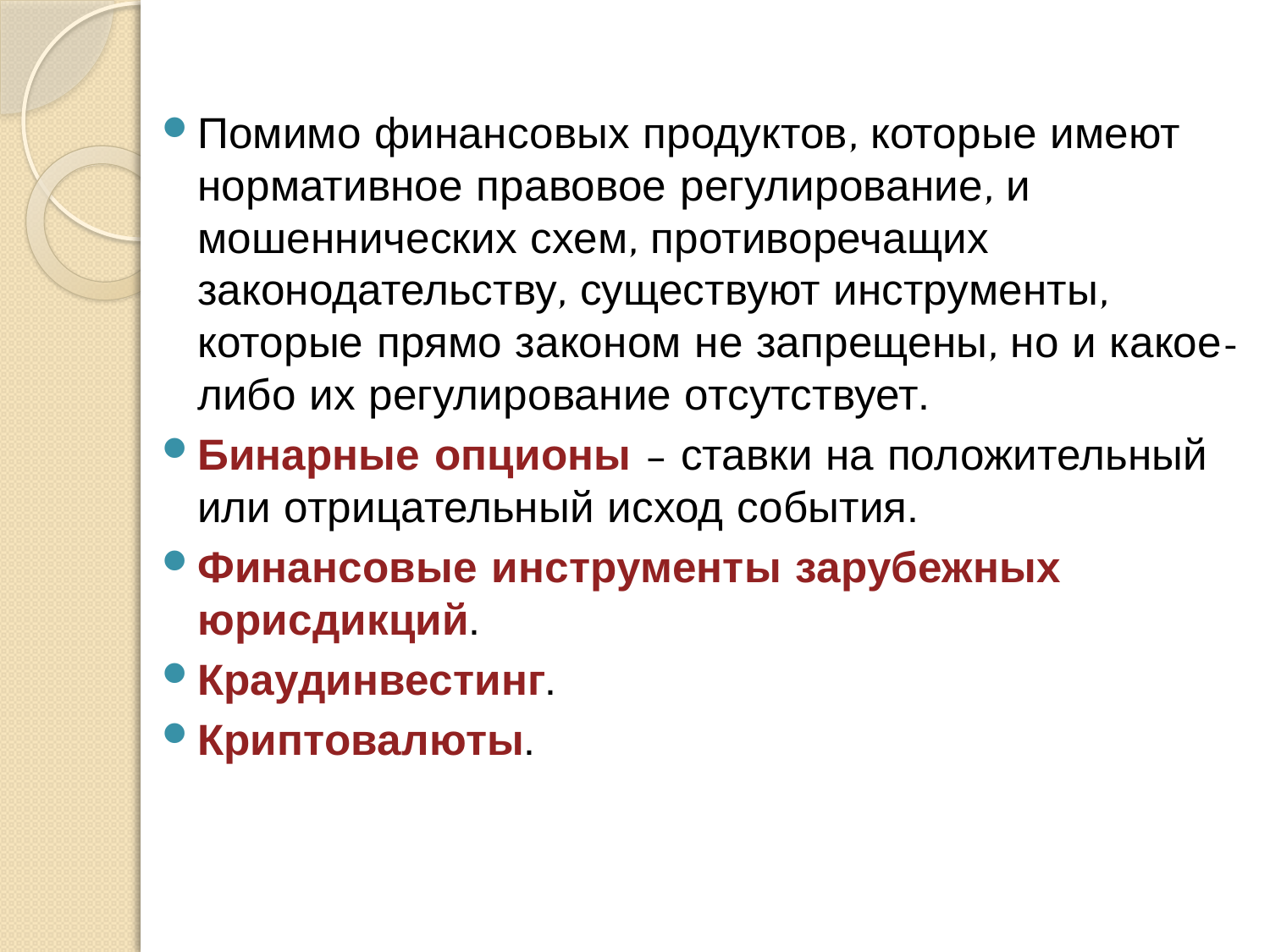

Помимо финансовых продуктов, которые имеют нормативное правовое регулирование, и мошеннических схем, противоречащих законодательству, существуют инструменты, которые прямо законом не запрещены, но и какое-либо их регулирование отсутствует.
Бинарные опционы – ставки на положительный или отрицательный исход события.
Финансовые инструменты зарубежных юрисдикций.
Краудинвестинг.
Криптовалюты.